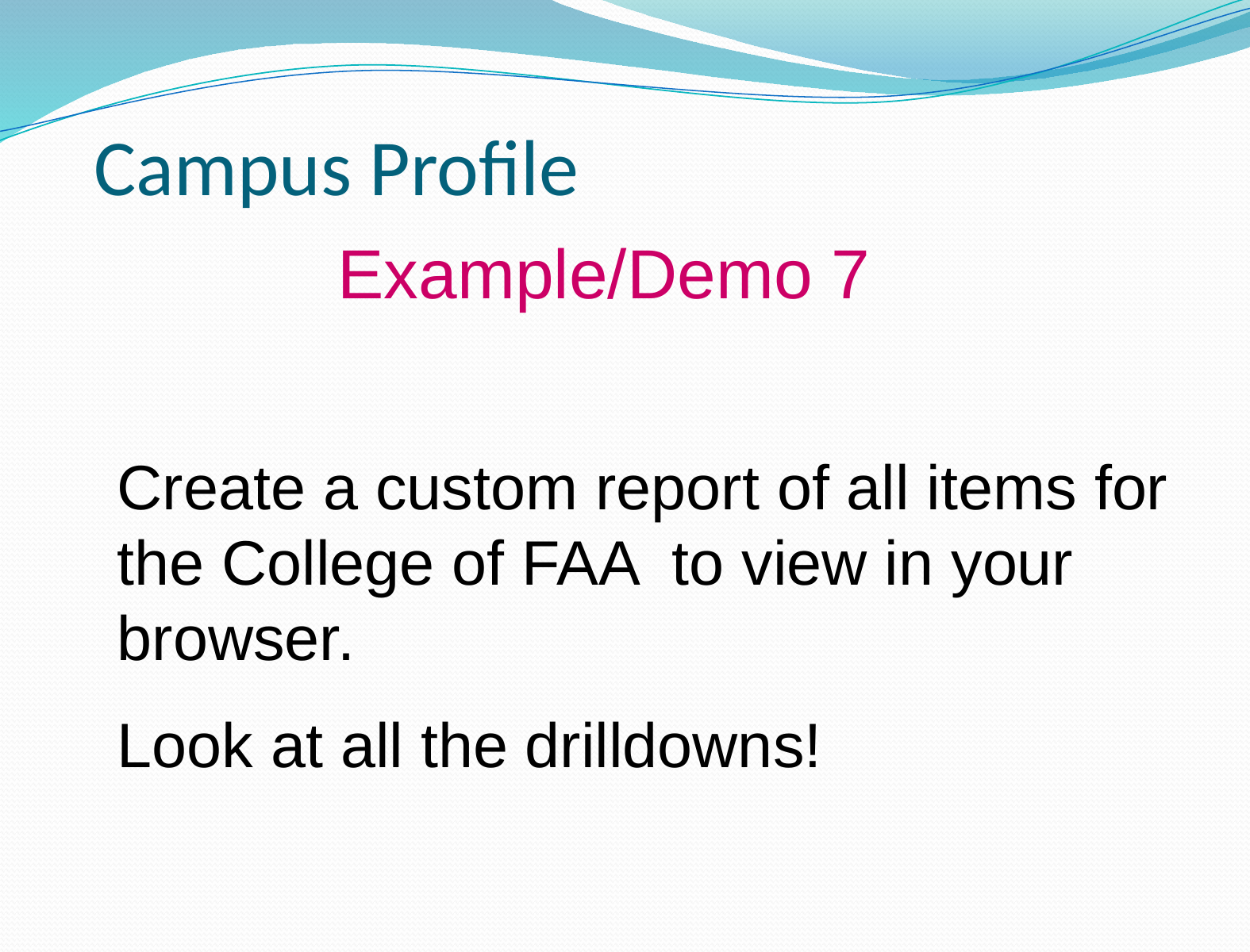

# Campus Profile
Example/Demo 7
Create a custom report of all items for the College of FAA  to view in your browser.
Look at all the drilldowns!